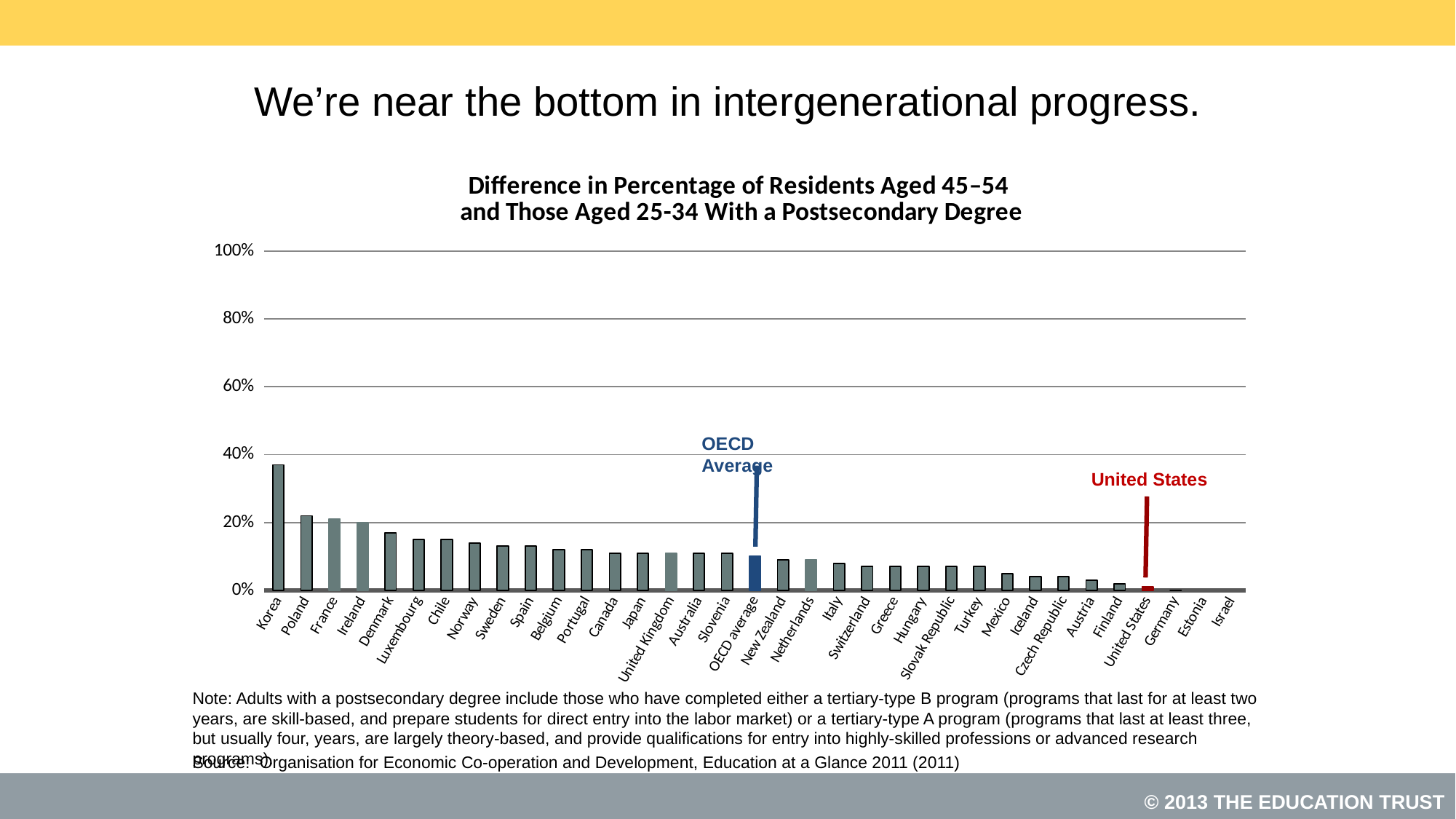

We’re near the bottom in intergenerational progress.

### Chart: Difference in Percentage of Residents Aged 45–54 and Those Aged 25-34 With a Postsecondary Degree

| Category | Series 1 |
|---|---|
| Korea | 0.3700000000000004 |
| Poland | 0.22 |
| France | 0.21000000000000021 |
| Ireland | 0.2 |
| Denmark | 0.17 |
| Luxembourg | 0.15000000000000024 |
| Chile | 0.15000000000000024 |
| Norway | 0.14 |
| Sweden | 0.13 |
| Spain | 0.13 |
| Belgium | 0.12000000000000002 |
| Portugal | 0.12000000000000002 |
| Canada | 0.11 |
| Japan | 0.11 |
| United Kingdom | 0.11 |
| Australia | 0.11 |
| Slovenia | 0.11 |
| OECD average | 0.1011830606887893 |
| New Zealand | 0.09000000000000002 |
| Netherlands | 0.09000000000000002 |
| Italy | 0.08000000000000004 |
| Switzerland | 0.07000000000000002 |
| Greece | 0.07000000000000002 |
| Hungary | 0.07000000000000002 |
| Slovak Republic | 0.07000000000000002 |
| Turkey | 0.07000000000000002 |
| Mexico | 0.05 |
| Iceland | 0.04000000000000002 |
| Czech Republic | 0.04000000000000002 |
| Austria | 0.030000000000000002 |
| Finland | 0.02000000000000001 |
| United States | 0.010000000000000005 |
| Germany | 0.0 |
| Estonia | -0.010000000000000005 |
| Israel | -0.02000000000000001 |
OECD Average
United States
Note: Adults with a postsecondary degree include those who have completed either a tertiary-type B program (programs that last for at least two years, are skill-based, and prepare students for direct entry into the labor market) or a tertiary-type A program (programs that last at least three, but usually four, years, are largely theory-based, and provide qualifications for entry into highly-skilled professions or advanced research programs).
Source:  Organisation for Economic Co-operation and Development, Education at a Glance 2011 (2011)